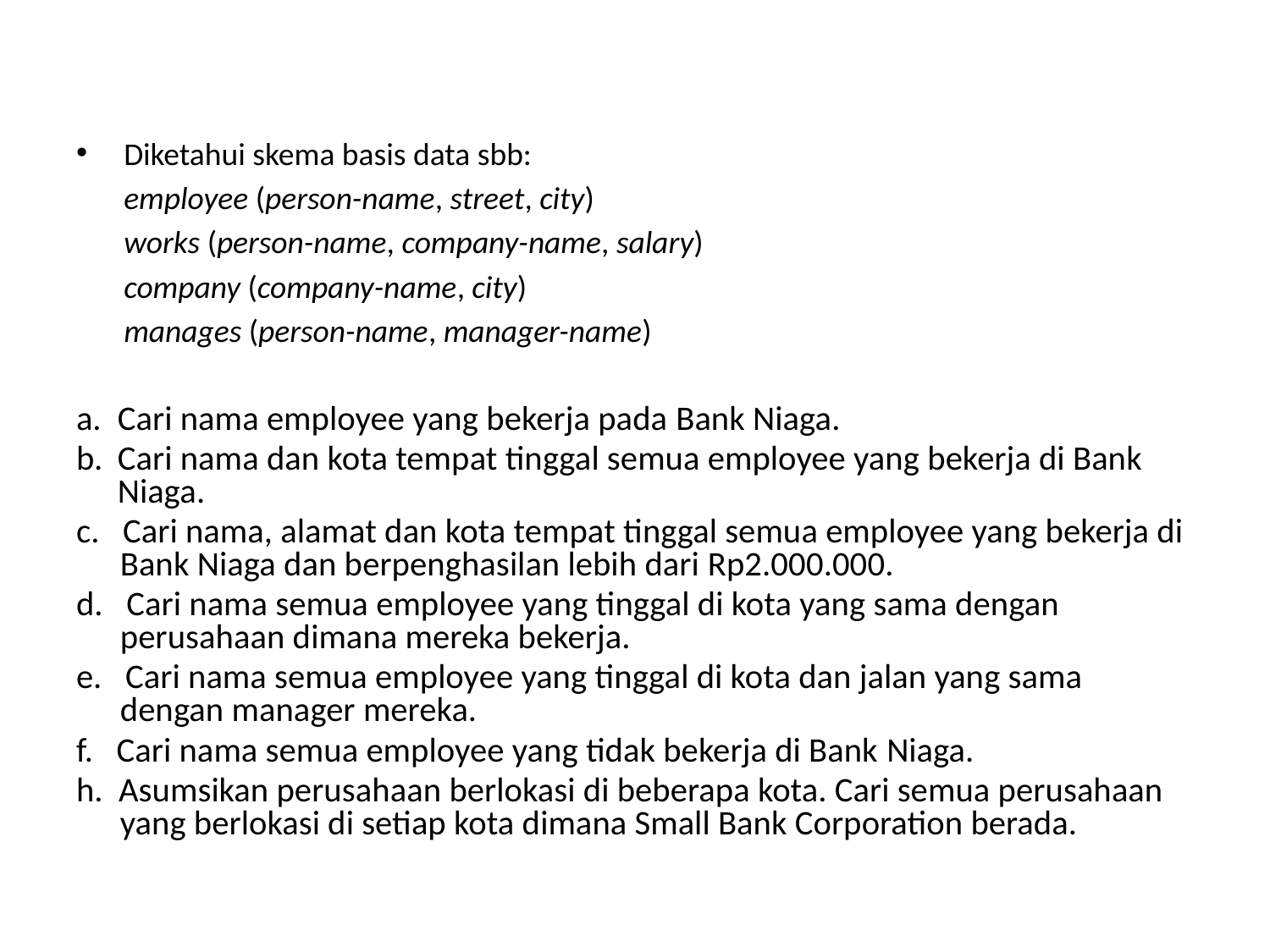

Diketahui skema basis data sbb:
	employee (person-name, street, city)
	works (person-name, company-name, salary)
	company (company-name, city)
	manages (person-name, manager-name)
Cari nama employee yang bekerja pada Bank Niaga.
Cari nama dan kota tempat tinggal semua employee yang bekerja di Bank Niaga.
c.   Cari nama, alamat dan kota tempat tinggal semua employee yang bekerja di Bank Niaga dan berpenghasilan lebih dari Rp2.000.000.
d.   Cari nama semua employee yang tinggal di kota yang sama dengan perusahaan dimana mereka bekerja.
e.   Cari nama semua employee yang tinggal di kota dan jalan yang sama dengan manager mereka.
f.   Cari nama semua employee yang tidak bekerja di Bank Niaga.
h.  Asumsikan perusahaan berlokasi di beberapa kota. Cari semua perusahaan yang berlokasi di setiap kota dimana Small Bank Corporation berada.